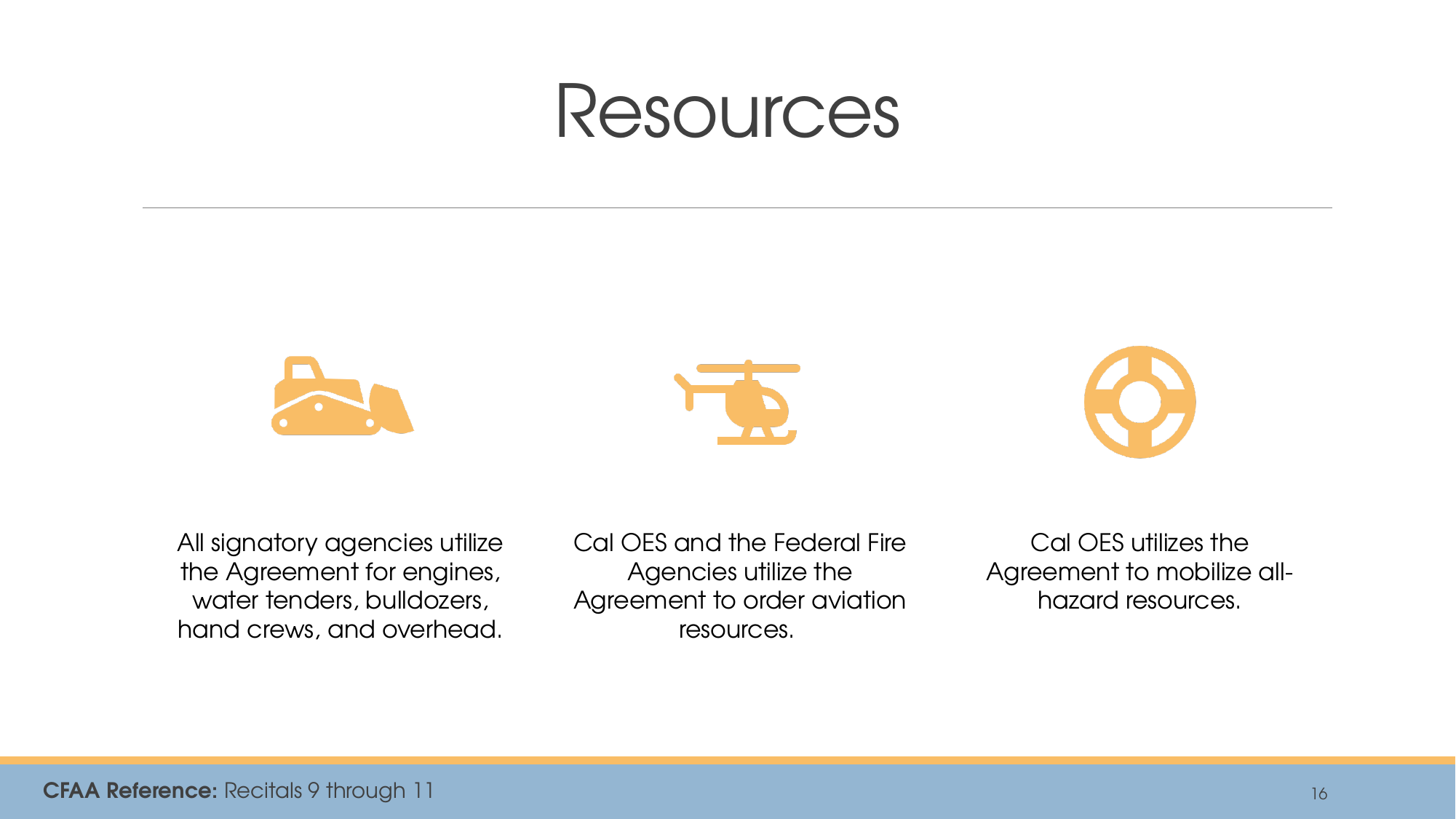

# Resources
All signatory agencies utilize the Agreement for engines, water tenders, bulldozers, hand crews, and overhead.
Cal OES and the Federal Fire Agencies utilize the Agreement to order aviation resources.
Cal OES utilizes the Agreement to mobilize all-hazard resources.
16
CFAA Reference: Recitals 9 through 11